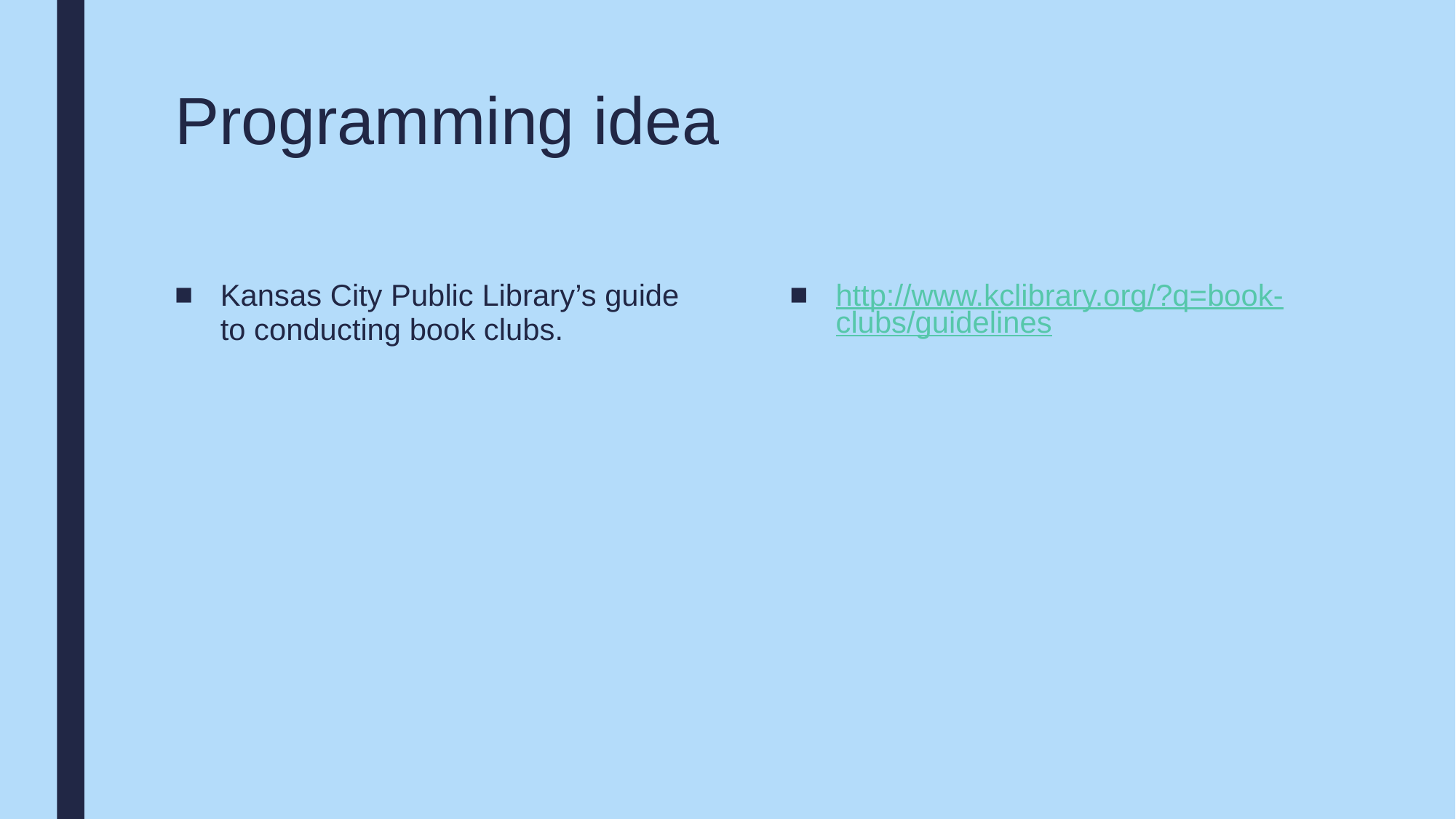

# Programming idea
Kansas City Public Library’s guide to conducting book clubs.
http://www.kclibrary.org/?q=book-clubs/guidelines